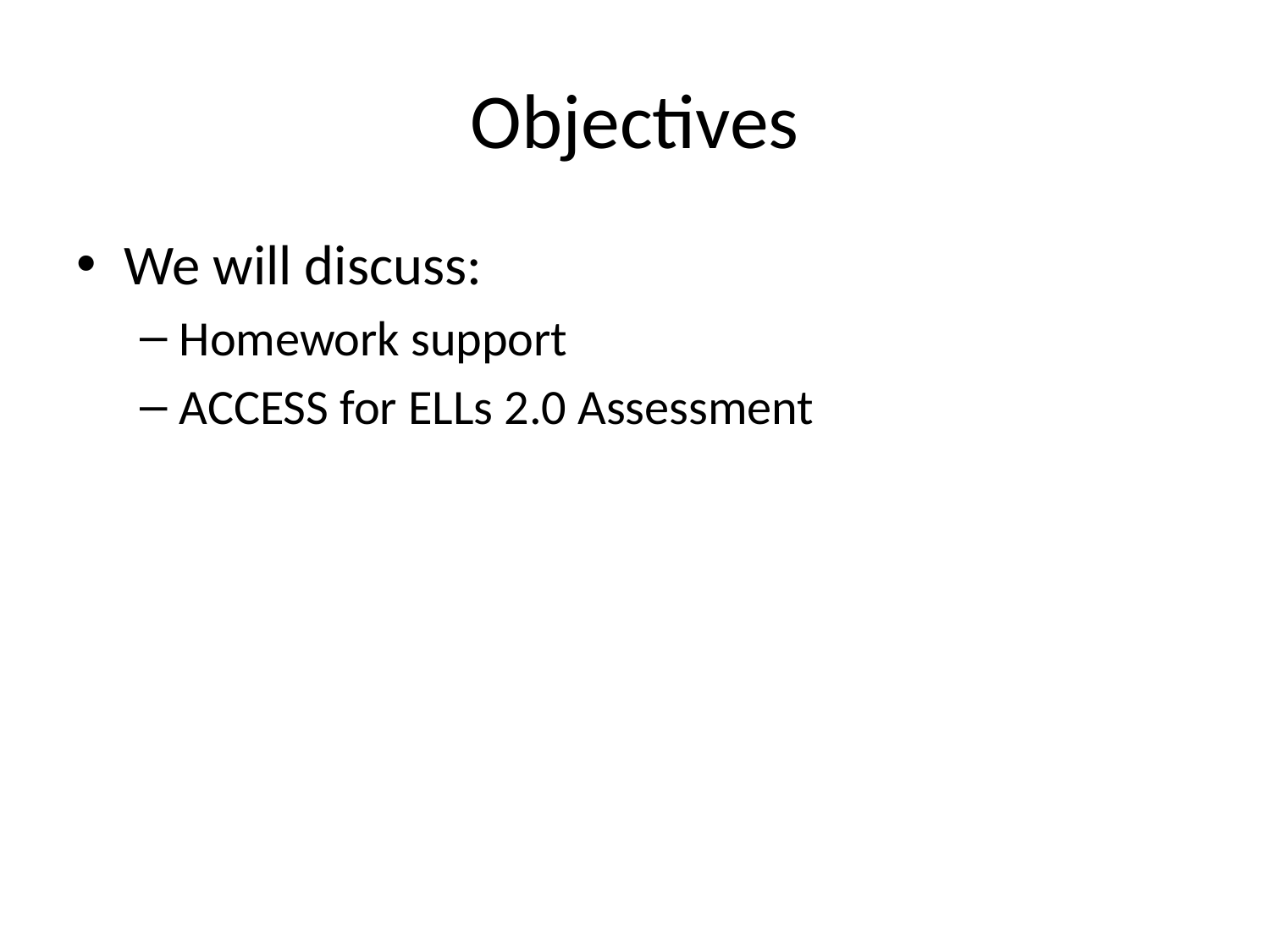

# Objectives
We will discuss:
Homework support
ACCESS for ELLs 2.0 Assessment